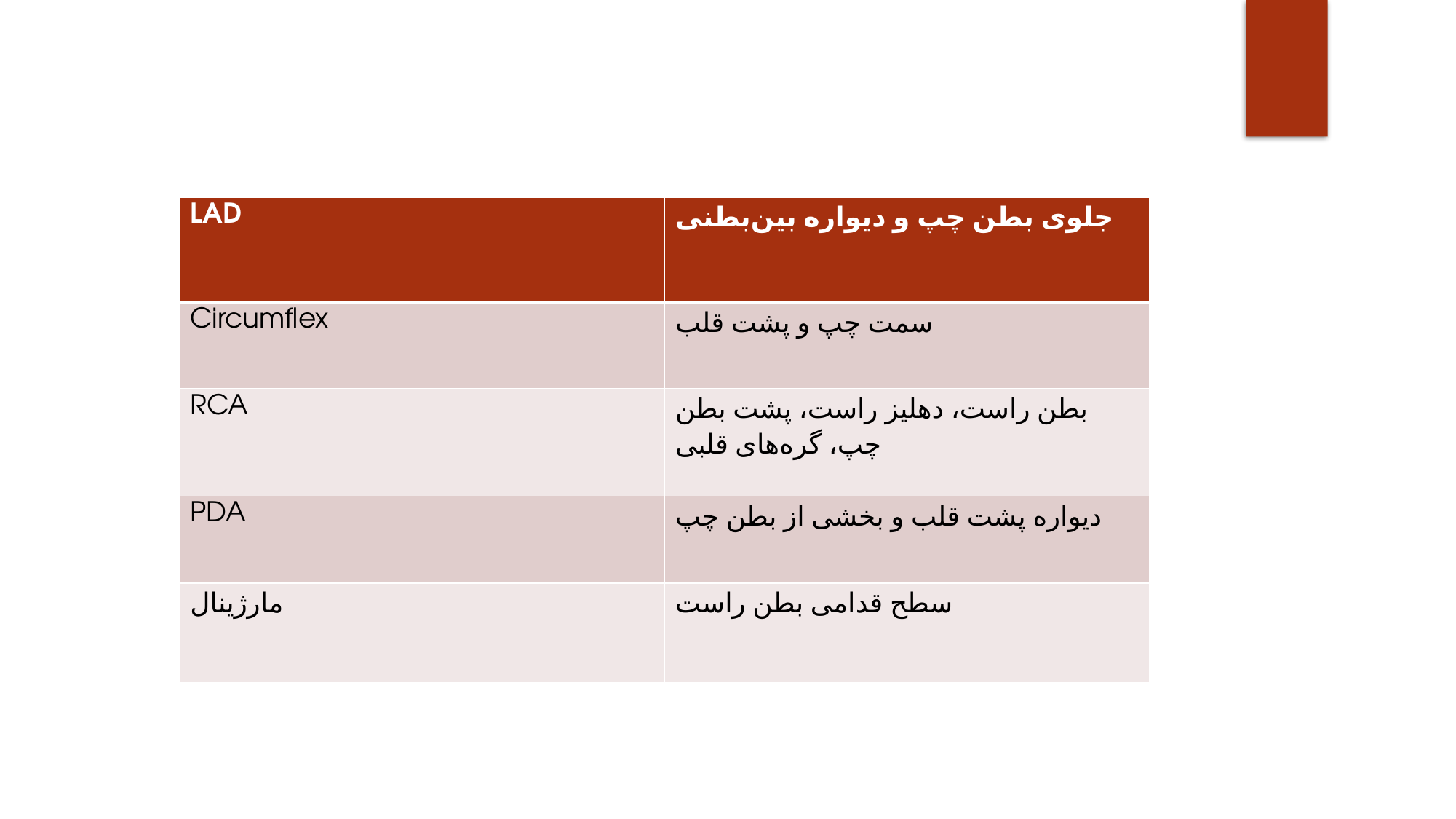

| LAD | جلوی بطن چپ و دیواره بین‌بطنی |
| --- | --- |
| Circumflex | سمت چپ و پشت قلب |
| RCA | بطن راست، دهلیز راست، پشت بطن چپ، گره‌های قلبی |
| PDA | دیواره پشت قلب و بخشی از بطن چپ |
| مارژینال | سطح قدامی بطن راست |